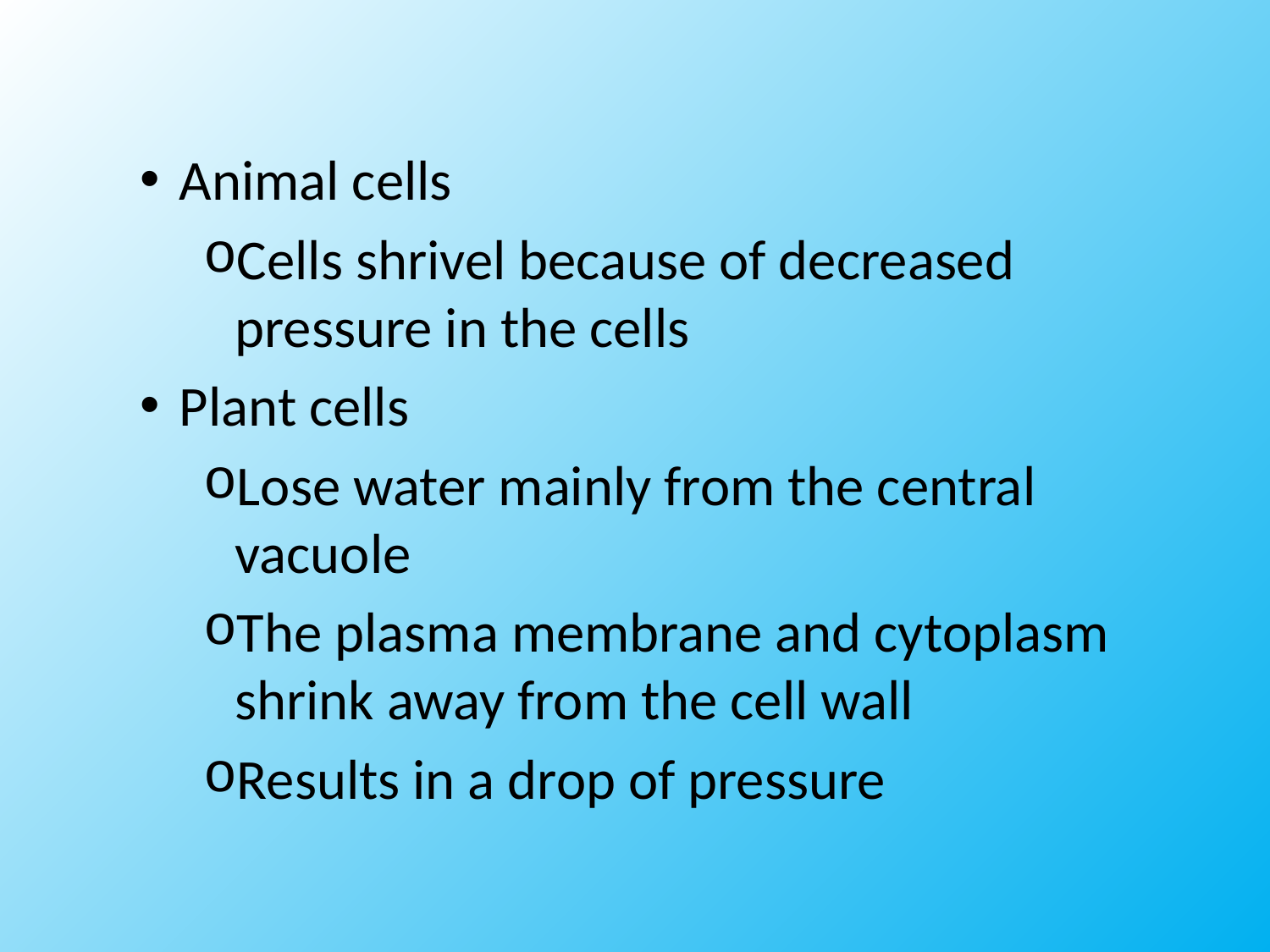

#
Animal cells
Cells shrivel because of decreased pressure in the cells
Plant cells
Lose water mainly from the central vacuole
The plasma membrane and cytoplasm shrink away from the cell wall
Results in a drop of pressure